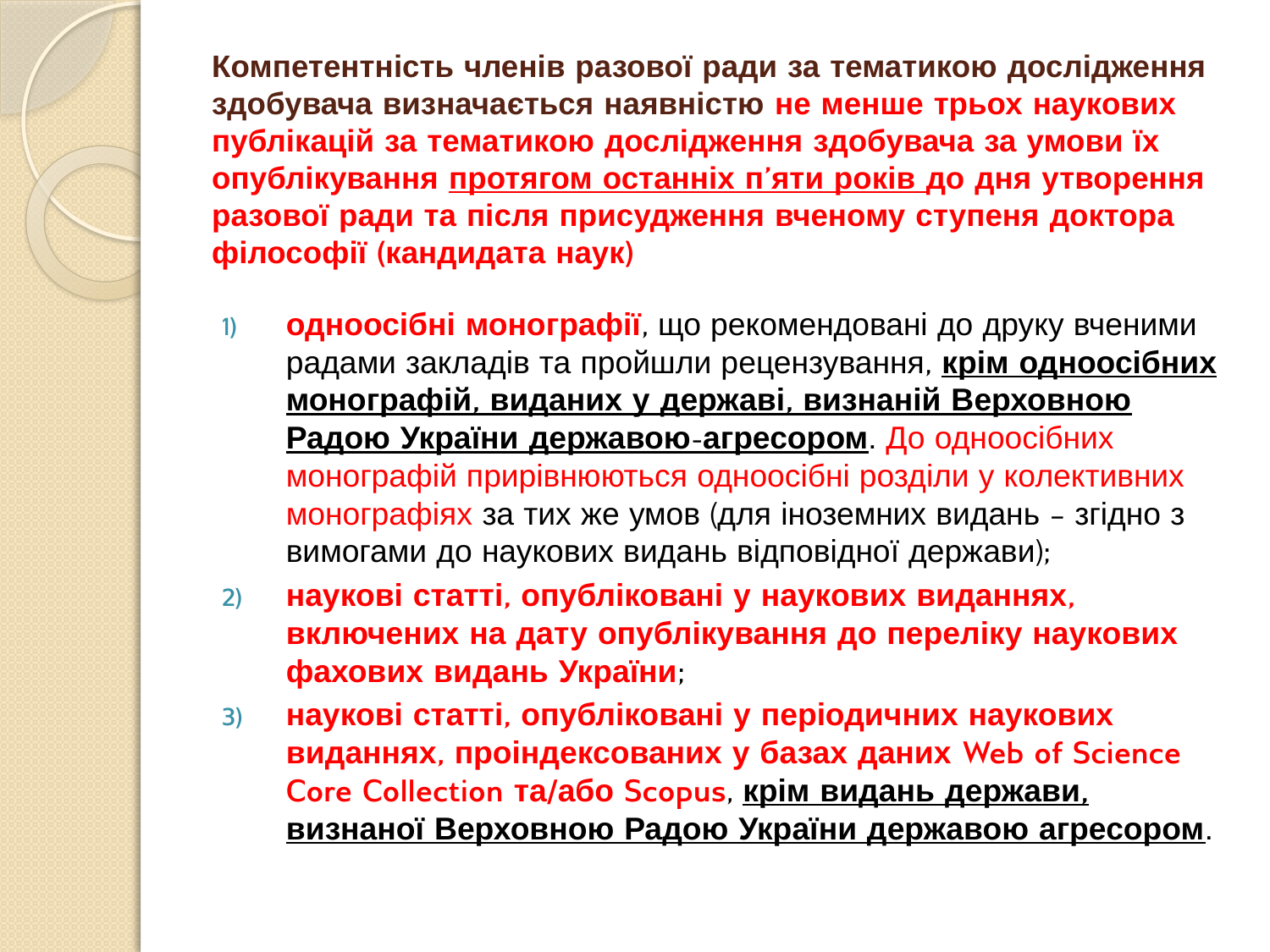

# Компетентність членів разової ради за тематикою дослідження здобувача визначається наявністю не менше трьох наукових публікацій за тематикою дослідження здобувача за умови їх опублікування протягом останніх п’яти років до дня утворення разової ради та після присудження вченому ступеня доктора філософії (кандидата наук)
одноосібні монографії, що рекомендовані до друку вченими радами закладів та пройшли рецензування, крім одноосібних монографій, виданих у державі, визнаній Верховною Радою України державою-агресором. До одноосібних монографій прирівнюються одноосібні розділи у колективних монографіях за тих же умов (для іноземних видань – згідно з вимогами до наукових видань відповідної держави);
наукові статті, опубліковані у наукових виданнях, включених на дату опублікування до переліку наукових фахових видань України;
наукові статті, опубліковані у періодичних наукових виданнях, проіндексованих у базах даних Web of Science Core Collection та/або Scopus, крім видань держави, визнаної Верховною Радою України державою агресором.